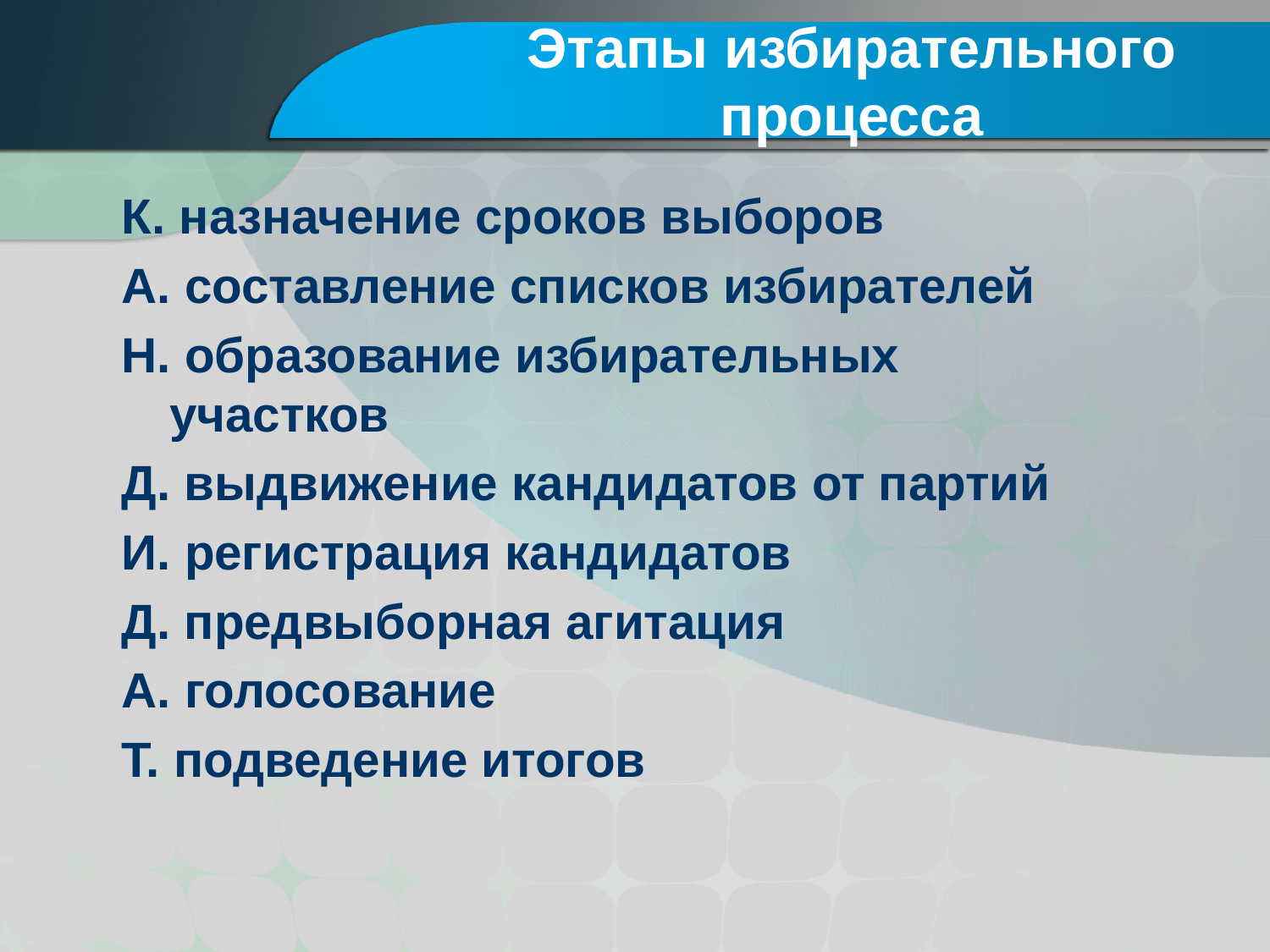

# Этапы избирательного процесса
К. назначение сроков выборов
А. составление списков избирателей
Н. образование избирательных участков
Д. выдвижение кандидатов от партий
И. регистрация кандидатов
Д. предвыборная агитация
А. голосование
Т. подведение итогов